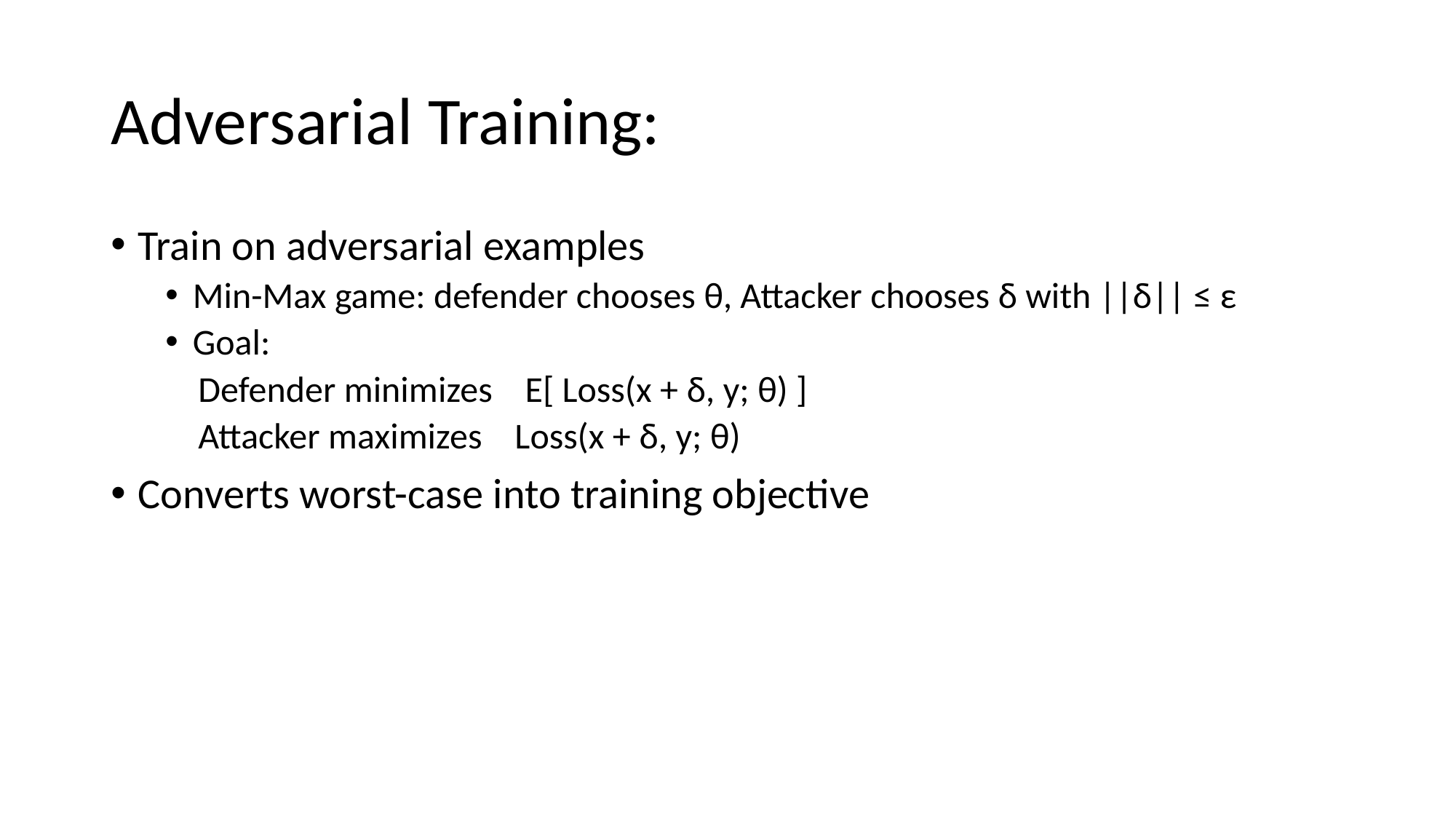

# Adversarial Training:
Train on adversarial examples
Min-Max game: defender chooses θ, Attacker chooses δ with ||δ|| ≤ ε
Goal:
    Defender minimizes    E[ Loss(x + δ, y; θ) ]
    Attacker maximizes    Loss(x + δ, y; θ)
Converts worst-case into training objective